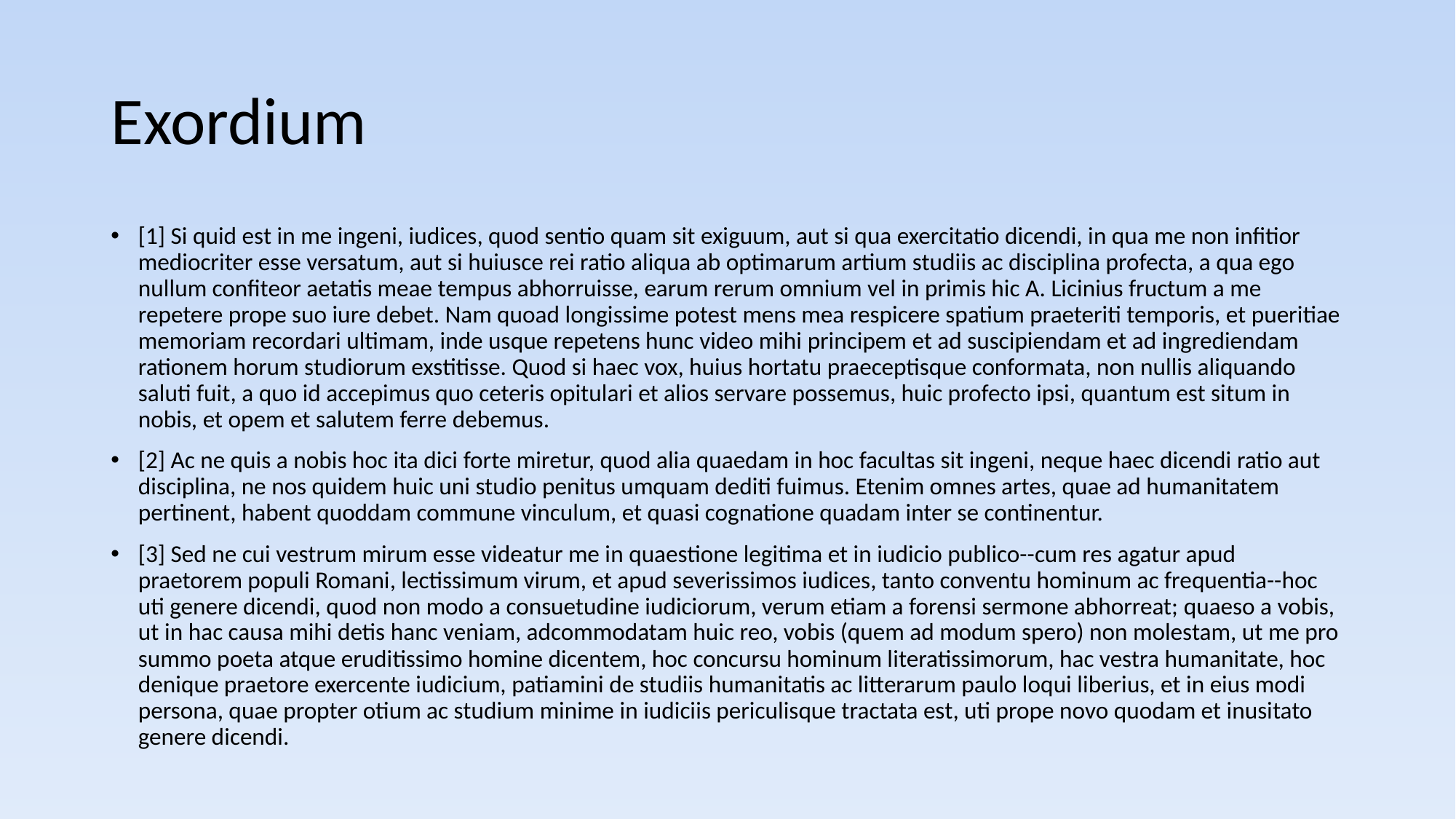

# Exordium
[1] Si quid est in me ingeni, iudices, quod sentio quam sit exiguum, aut si qua exercitatio dicendi, in qua me non infitior mediocriter esse versatum, aut si huiusce rei ratio aliqua ab optimarum artium studiis ac disciplina profecta, a qua ego nullum confiteor aetatis meae tempus abhorruisse, earum rerum omnium vel in primis hic A. Licinius fructum a me repetere prope suo iure debet. Nam quoad longissime potest mens mea respicere spatium praeteriti temporis, et pueritiae memoriam recordari ultimam, inde usque repetens hunc video mihi principem et ad suscipiendam et ad ingrediendam rationem horum studiorum exstitisse. Quod si haec vox, huius hortatu praeceptisque conformata, non nullis aliquando saluti fuit, a quo id accepimus quo ceteris opitulari et alios servare possemus, huic profecto ipsi, quantum est situm in nobis, et opem et salutem ferre debemus.
[2] Ac ne quis a nobis hoc ita dici forte miretur, quod alia quaedam in hoc facultas sit ingeni, neque haec dicendi ratio aut disciplina, ne nos quidem huic uni studio penitus umquam dediti fuimus. Etenim omnes artes, quae ad humanitatem pertinent, habent quoddam commune vinculum, et quasi cognatione quadam inter se continentur.
[3] Sed ne cui vestrum mirum esse videatur me in quaestione legitima et in iudicio publico--cum res agatur apud praetorem populi Romani, lectissimum virum, et apud severissimos iudices, tanto conventu hominum ac frequentia--hoc uti genere dicendi, quod non modo a consuetudine iudiciorum, verum etiam a forensi sermone abhorreat; quaeso a vobis, ut in hac causa mihi detis hanc veniam, adcommodatam huic reo, vobis (quem ad modum spero) non molestam, ut me pro summo poeta atque eruditissimo homine dicentem, hoc concursu hominum literatissimorum, hac vestra humanitate, hoc denique praetore exercente iudicium, patiamini de studiis humanitatis ac litterarum paulo loqui liberius, et in eius modi persona, quae propter otium ac studium minime in iudiciis periculisque tractata est, uti prope novo quodam et inusitato genere dicendi.